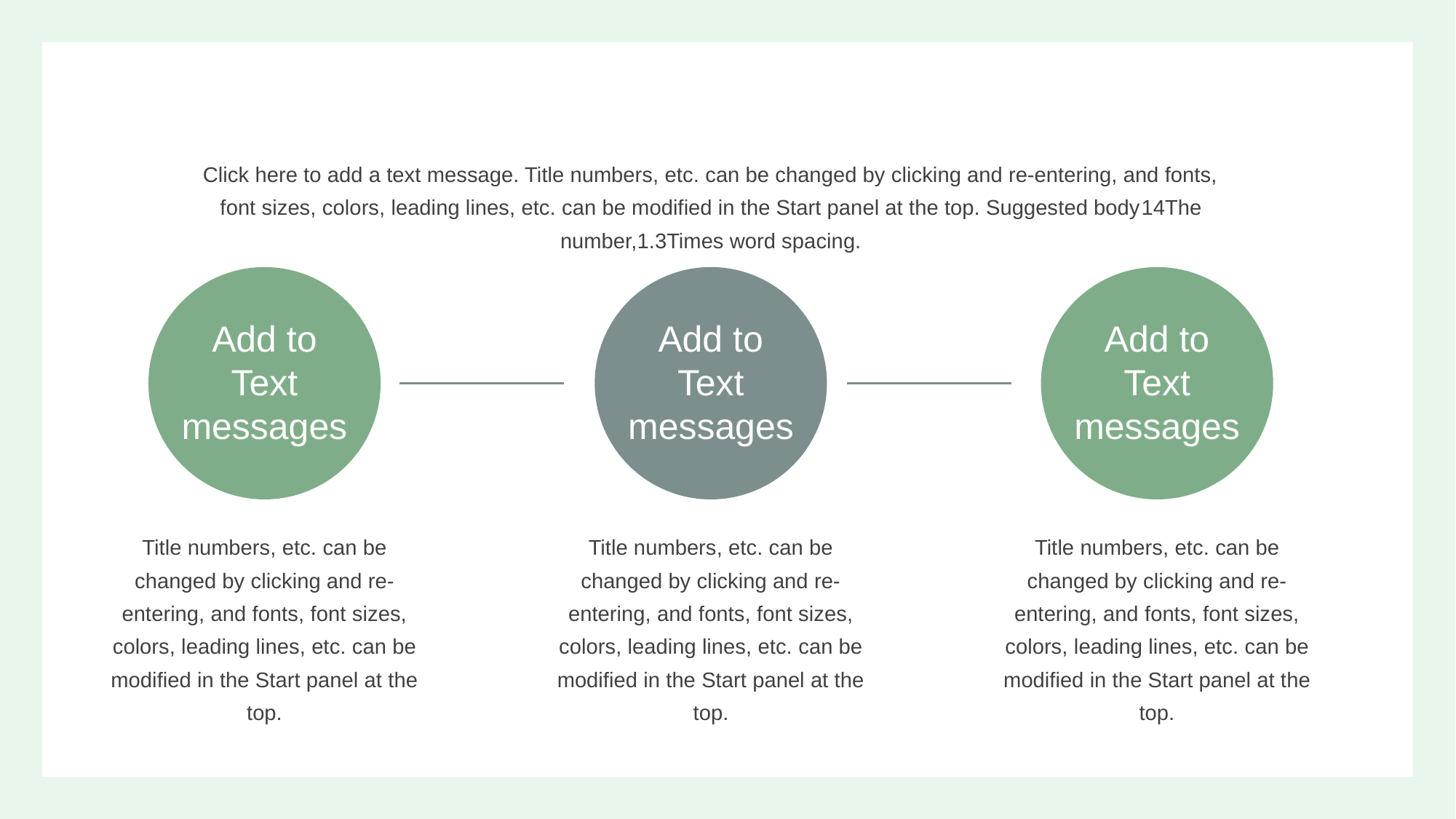

Click here to add a text message. Title numbers, etc. can be changed by clicking and re-entering, and fonts, font sizes, colors, leading lines, etc. can be modified in the Start panel at the top. Suggested body14The number,1.3Times word spacing.

Add to
Text messages
Add to
Text messages
Add to
Text messages
Title numbers, etc. can be changed by clicking and re-entering, and fonts, font sizes, colors, leading lines, etc. can be modified in the Start panel at the top.
Title numbers, etc. can be changed by clicking and re-entering, and fonts, font sizes, colors, leading lines, etc. can be modified in the Start panel at the top.
Title numbers, etc. can be changed by clicking and re-entering, and fonts, font sizes, colors, leading lines, etc. can be modified in the Start panel at the top.